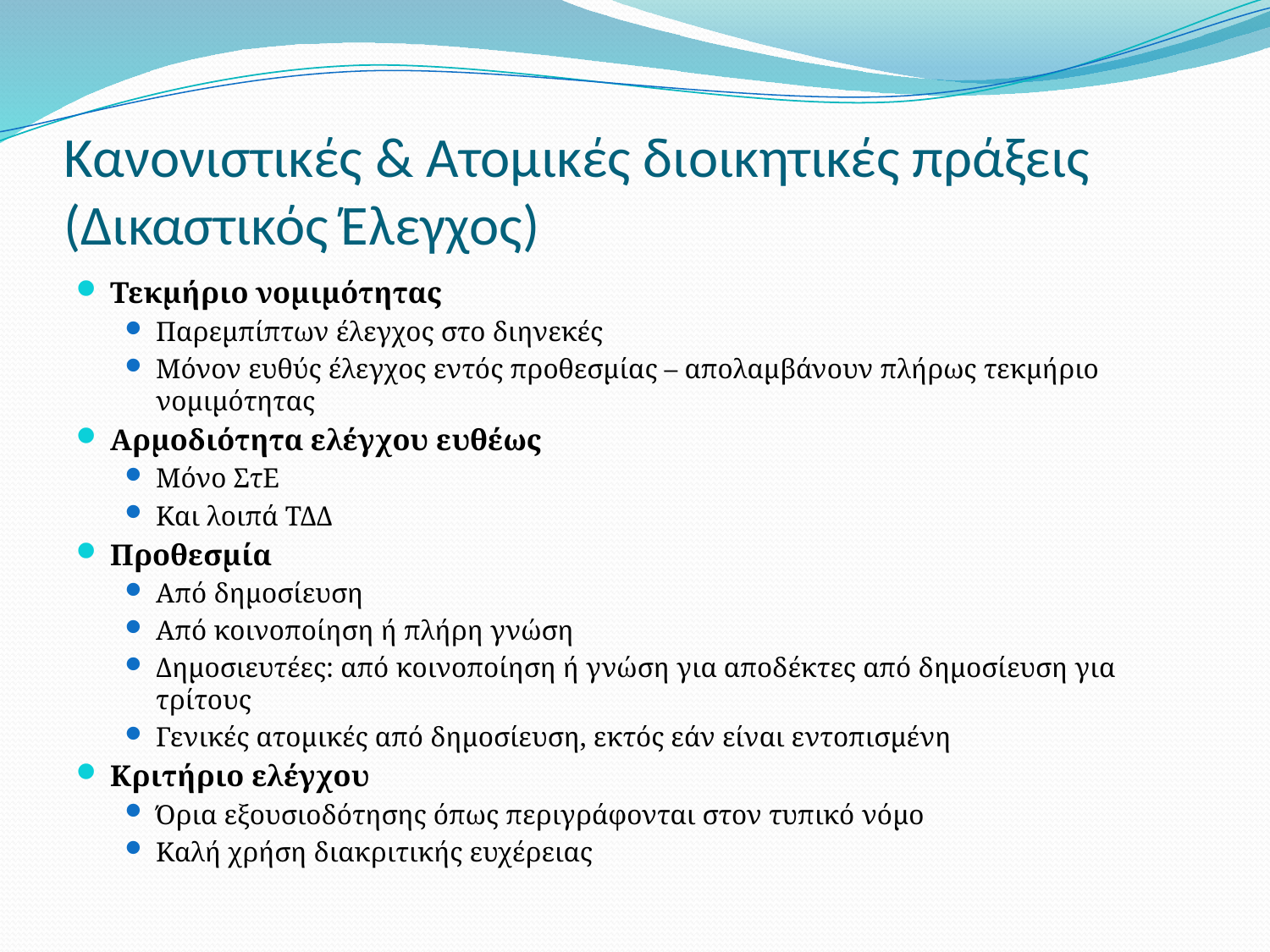

# Κανονιστικές & Ατομικές διοικητικές πράξεις (Δικαστικός Έλεγχος)
Τεκμήριο νομιμότητας
Παρεμπίπτων έλεγχος στο διηνεκές
Μόνον ευθύς έλεγχος εντός προθεσμίας – απολαμβάνουν πλήρως τεκμήριο νομιμότητας
Αρμοδιότητα ελέγχου ευθέως
Μόνο ΣτΕ
Και λοιπά ΤΔΔ
Προθεσμία
Από δημοσίευση
Από κοινοποίηση ή πλήρη γνώση
Δημοσιευτέες: από κοινοποίηση ή γνώση για αποδέκτες από δημοσίευση για τρίτους
Γενικές ατομικές από δημοσίευση, εκτός εάν είναι εντοπισμένη
Κριτήριο ελέγχου
Όρια εξουσιοδότησης όπως περιγράφονται στον τυπικό νόμο
Καλή χρήση διακριτικής ευχέρειας